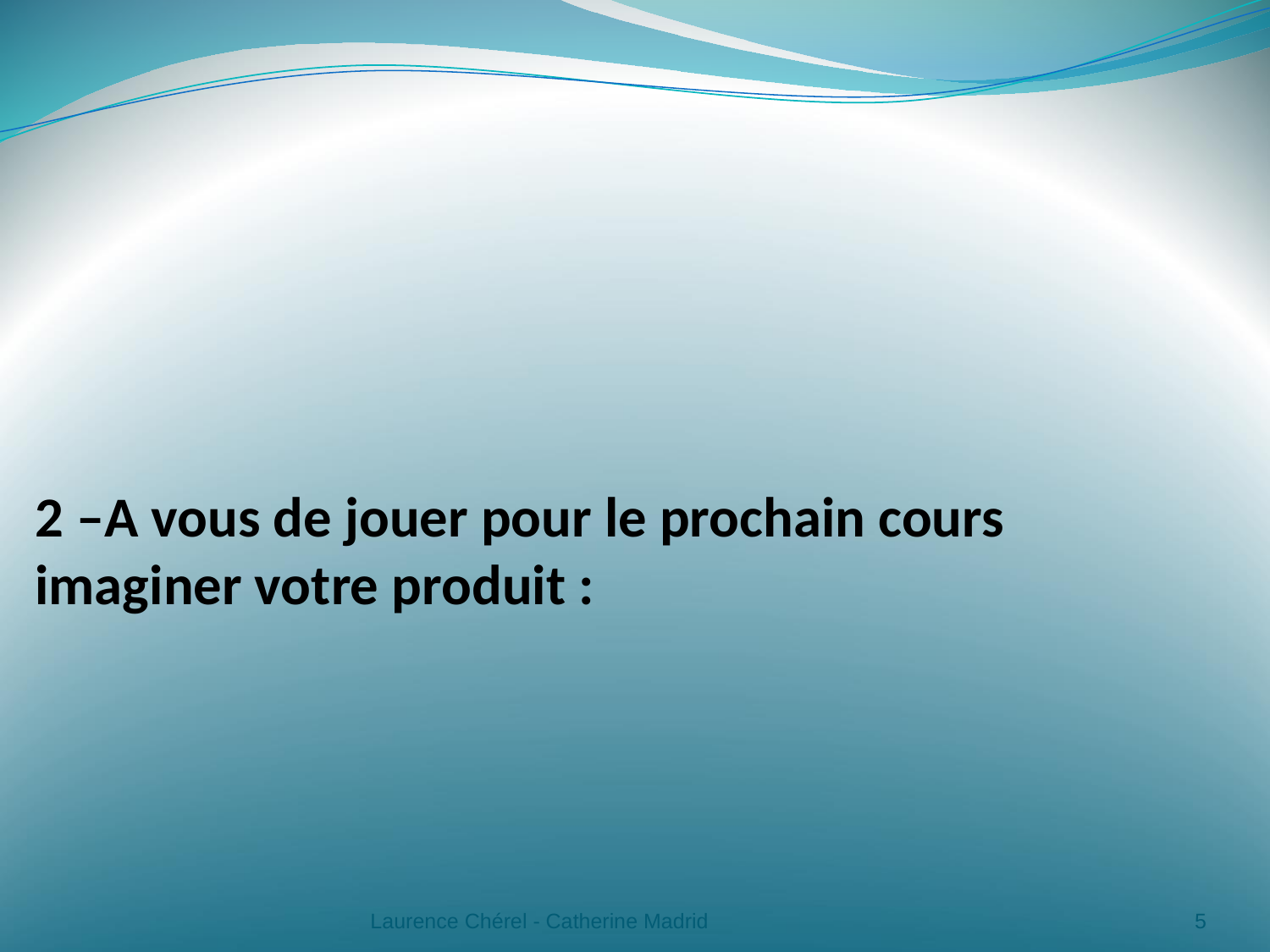

# 2 –A vous de jouer pour le prochain cours imaginer votre produit :

Laurence Chérel - Catherine Madrid
5